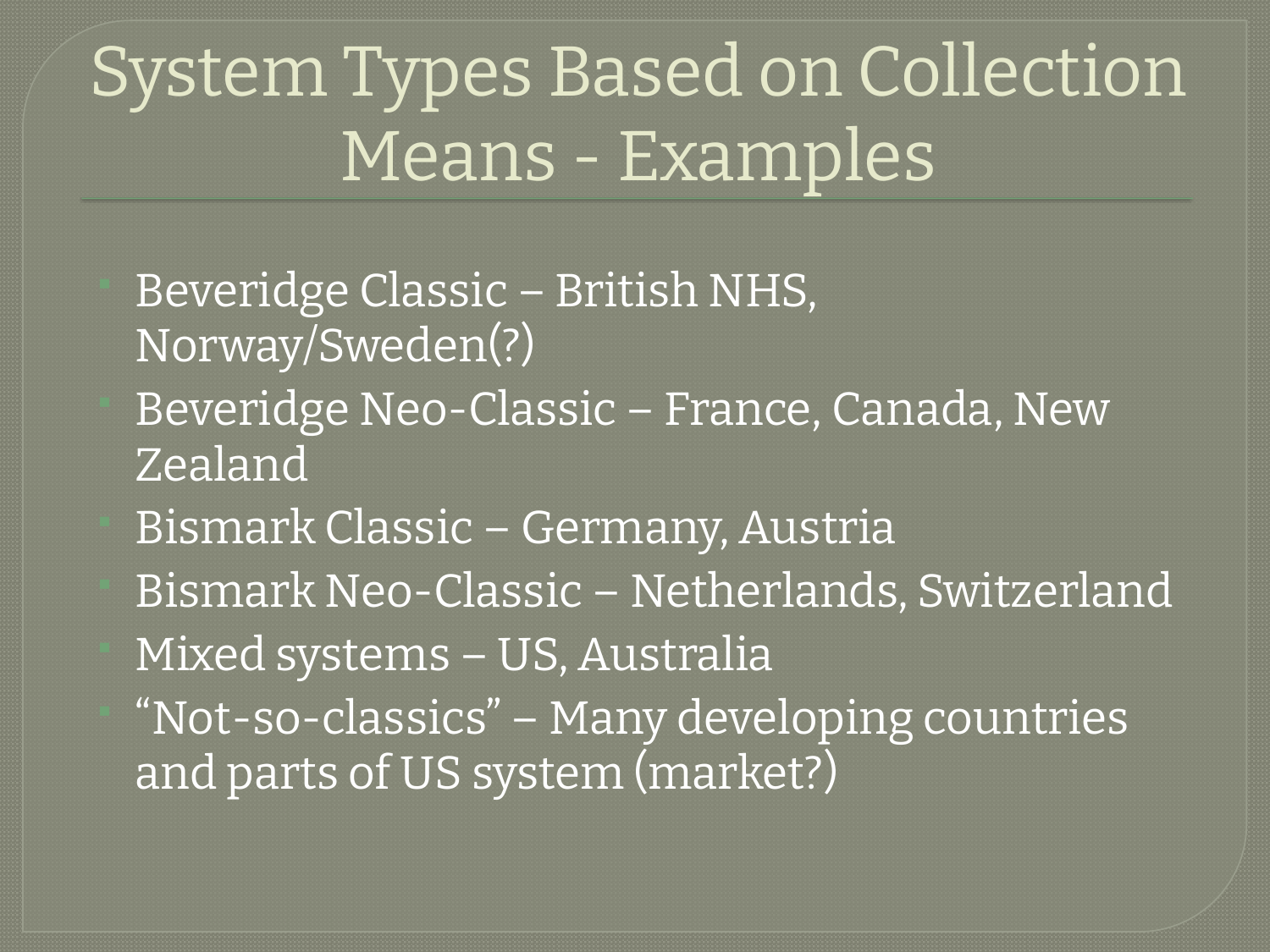

# System Types Based on Collection Means - Examples
Beveridge Classic – British NHS, Norway/Sweden(?)
Beveridge Neo-Classic – France, Canada, New Zealand
Bismark Classic – Germany, Austria
Bismark Neo-Classic – Netherlands, Switzerland
Mixed systems – US, Australia
“Not-so-classics” – Many developing countries and parts of US system (market?)